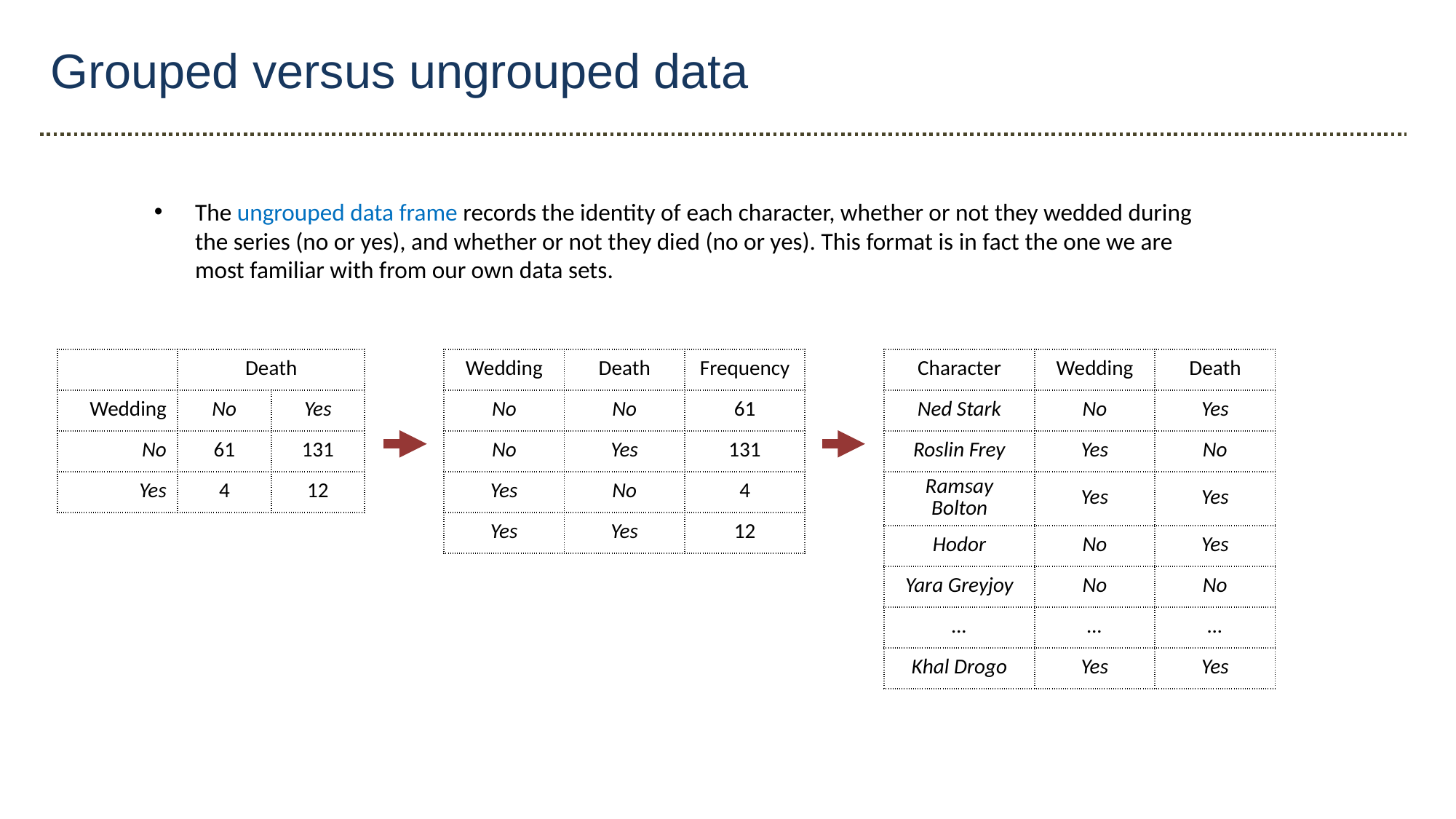

Grouped versus ungrouped data
The ungrouped data frame records the identity of each character, whether or not they wedded during the series (no or yes), and whether or not they died (no or yes). This format is in fact the one we are most familiar with from our own data sets.
|  | Death |  |
| --- | --- | --- |
| Wedding | No | Yes |
| No | 61 | 131 |
| Yes | 4 | 12 |
| Wedding | Death | Frequency |
| --- | --- | --- |
| No | No | 61 |
| No | Yes | 131 |
| Yes | No | 4 |
| Yes | Yes | 12 |
| Character | Wedding | Death |
| --- | --- | --- |
| Ned Stark | No | Yes |
| Roslin Frey | Yes | No |
| Ramsay Bolton | Yes | Yes |
| Hodor | No | Yes |
| Yara Greyjoy | No | No |
| … | … | … |
| Khal Drogo | Yes | Yes |